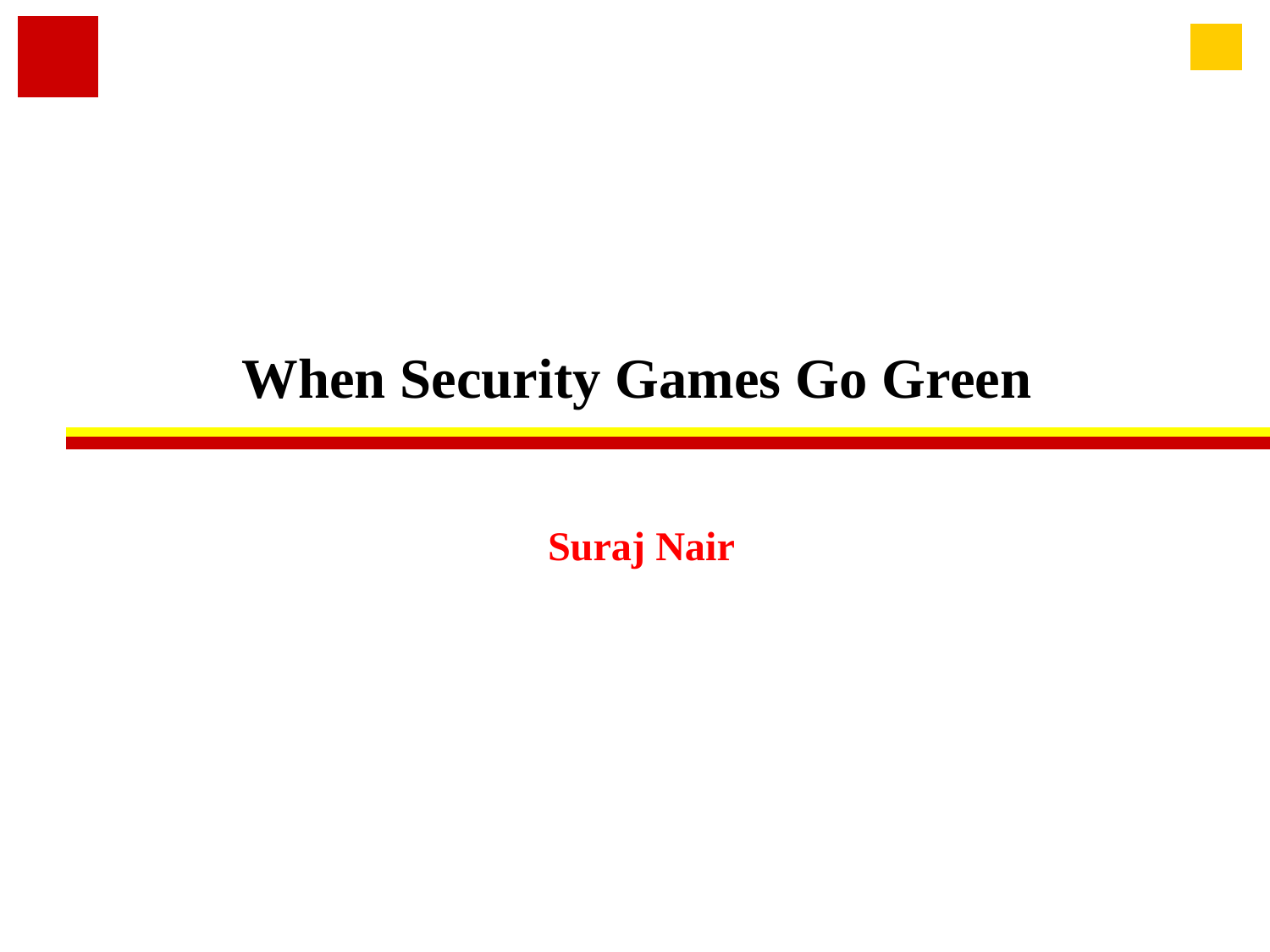

# When Security Games Go Green

Suraj Nair